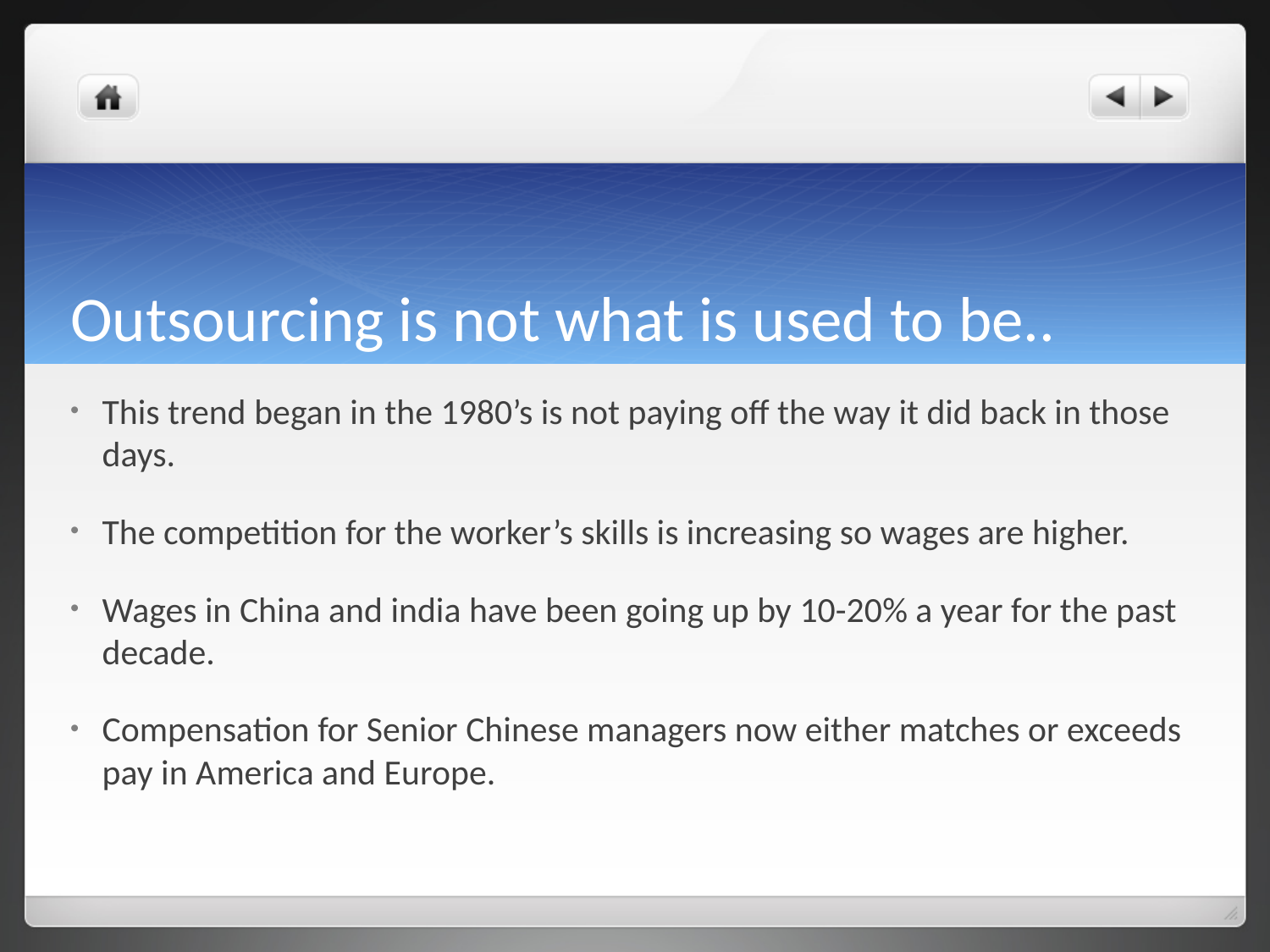

# Outsourcing is not what is used to be..
This trend began in the 1980’s is not paying off the way it did back in those days.
The competition for the worker’s skills is increasing so wages are higher.
Wages in China and india have been going up by 10-20% a year for the past decade.
Compensation for Senior Chinese managers now either matches or exceeds pay in America and Europe.